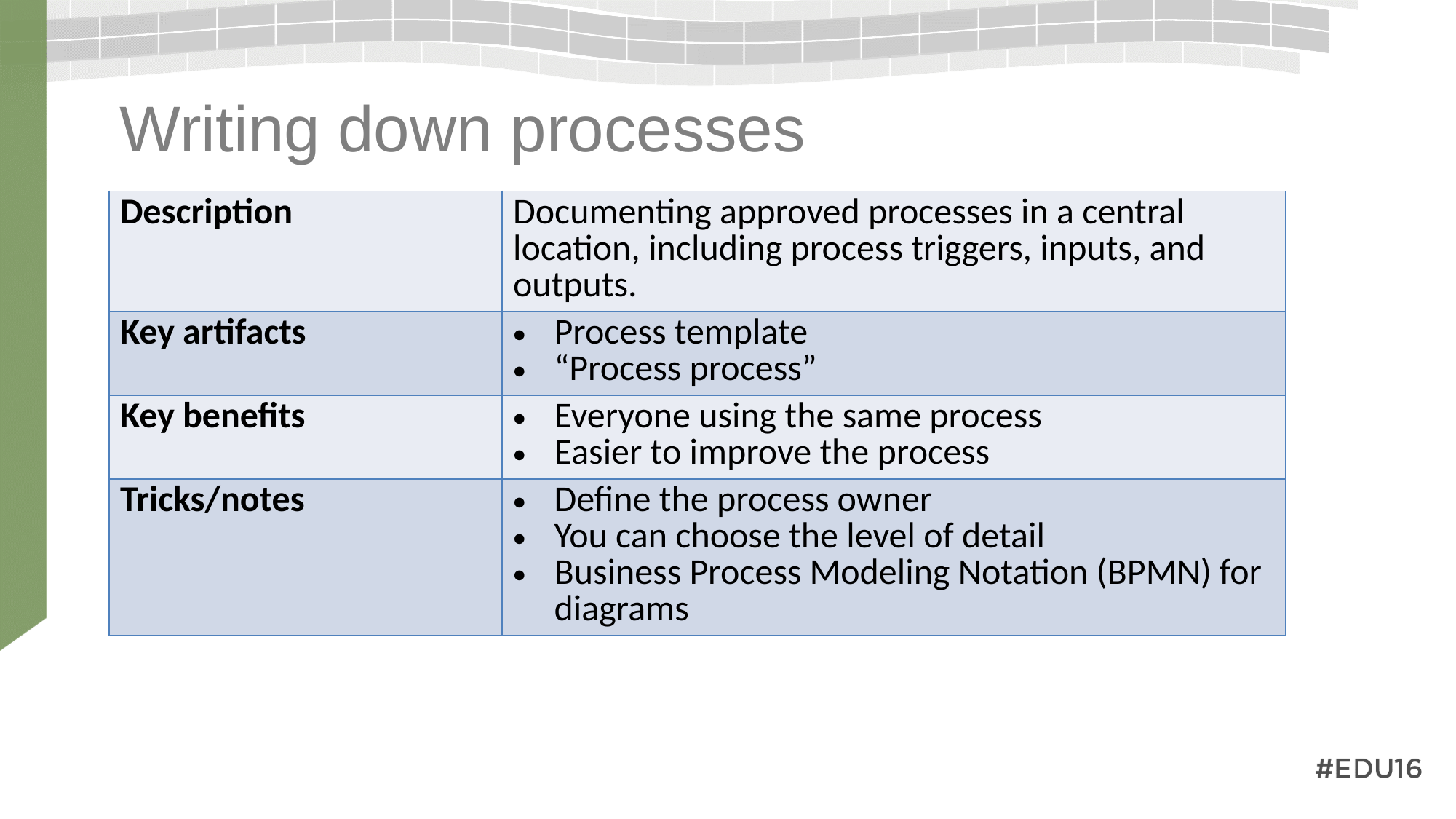

# Writing down processes
| Description | Documenting approved processes in a central location, including process triggers, inputs, and outputs. |
| --- | --- |
| Key artifacts | Process template “Process process” |
| Key benefits | Everyone using the same process Easier to improve the process |
| Tricks/notes | Define the process owner You can choose the level of detail Business Process Modeling Notation (BPMN) for diagrams |